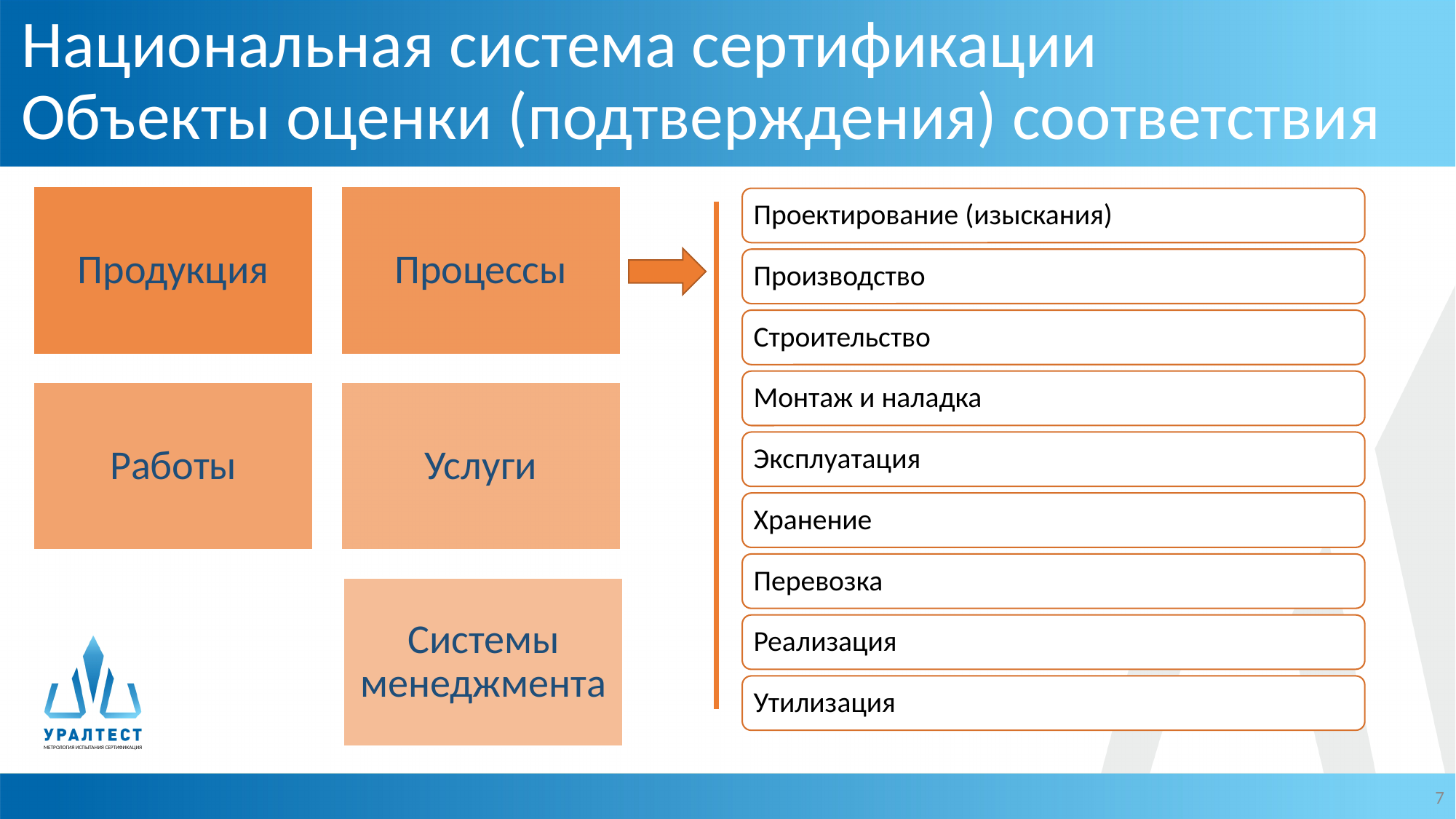

# Национальная система сертификации Объекты оценки (подтверждения) соответствия
Проектирование (изыскания)
Производство
Строительство
Монтаж и наладка
Эксплуатация
Хранение
Перевозка
Реализация
Утилизация
Продукция
Процессы
Работы
Услуги
Системы менеджмента

МЕТРОЛОГИЯ ИСПЫТАНИЯ СЕРТИФИКАЦИЯ
7